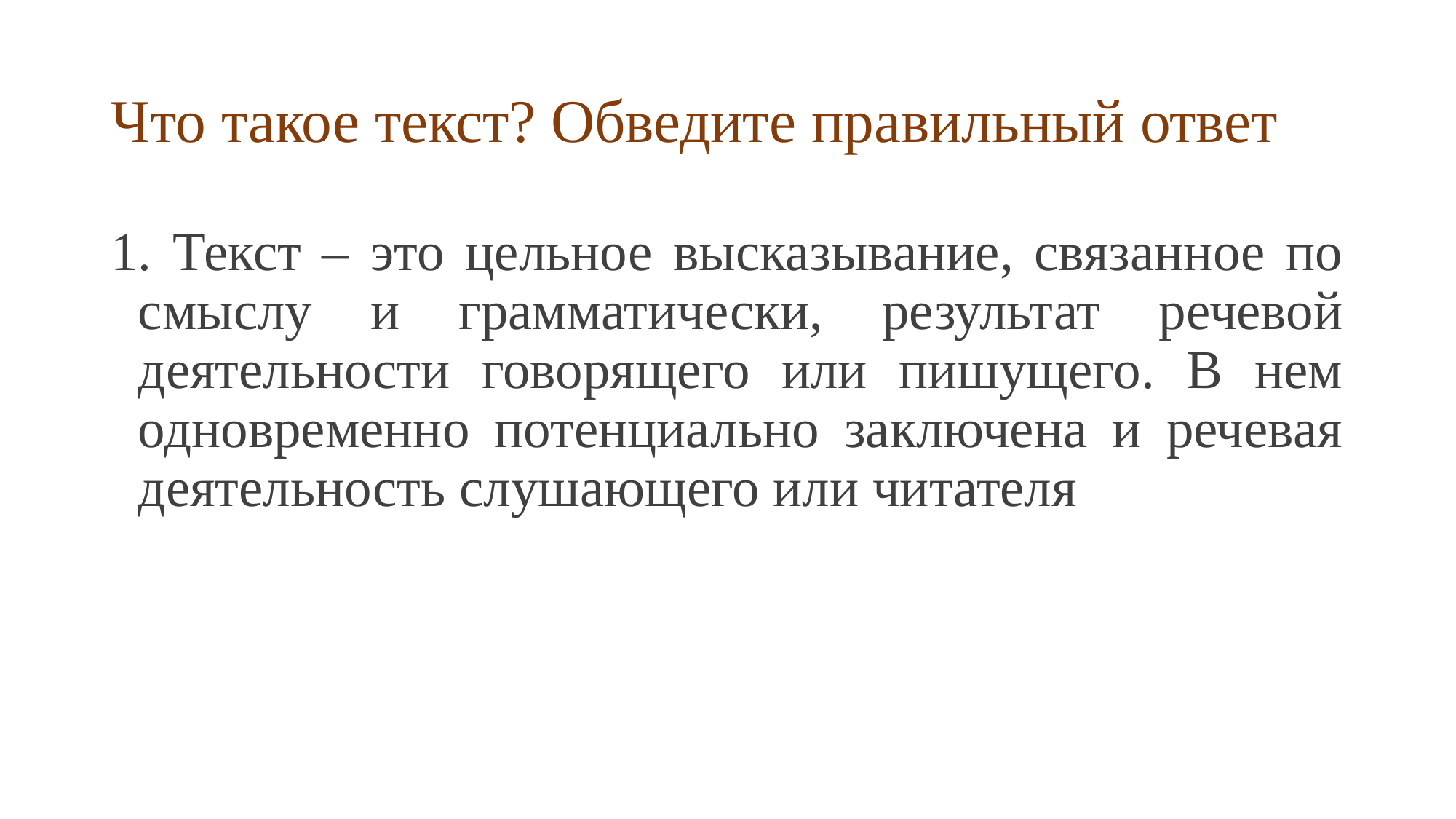

# Что такое текст? Обведите правильный ответ
1. Текст – это цельное высказывание, связанное по смыслу и грамматически, результат речевой деятельности говорящего или пишущего. В нем одновременно потенциально заключена и речевая деятельность слушающего или читателя